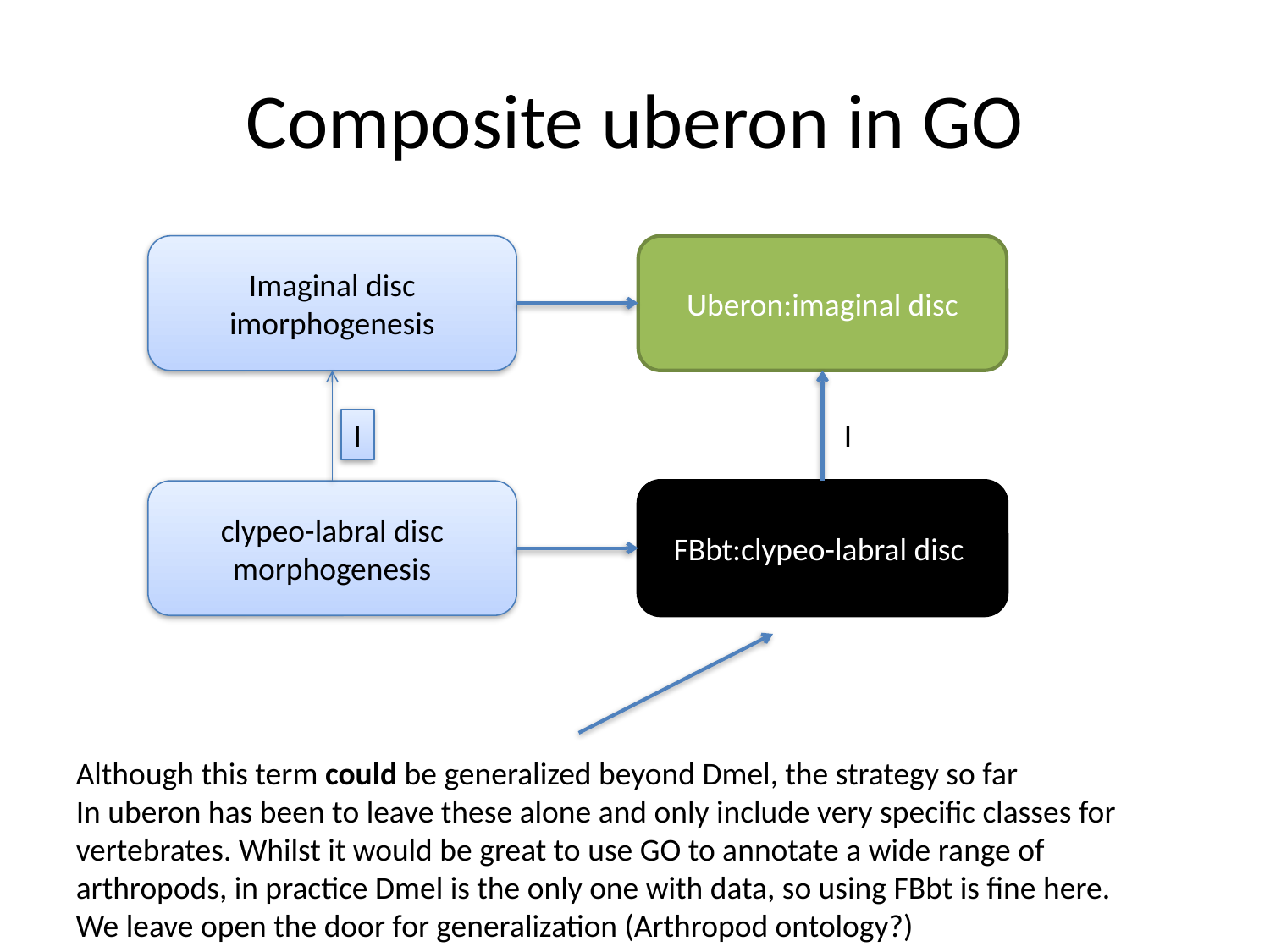

# Composite uberon in GO
Imaginal disc imorphogenesis
Uberon:imaginal disc
I
I
clypeo-labral disc morphogenesis
FBbt:clypeo-labral disc
Although this term could be generalized beyond Dmel, the strategy so far
In uberon has been to leave these alone and only include very specific classes for
vertebrates. Whilst it would be great to use GO to annotate a wide range of arthropods, in practice Dmel is the only one with data, so using FBbt is fine here.
We leave open the door for generalization (Arthropod ontology?)